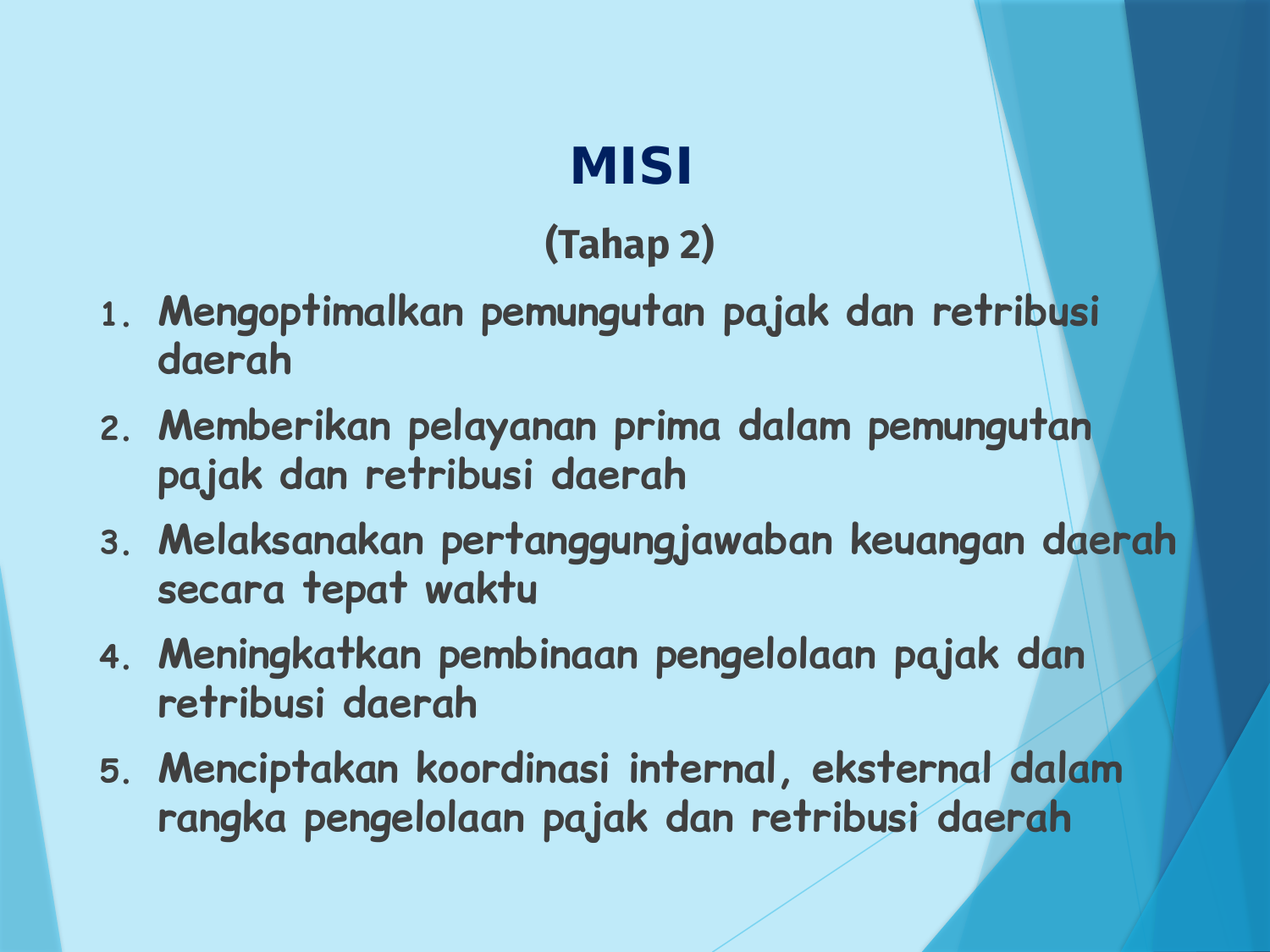

MISI
(Tahap 2)
Mengoptimalkan pemungutan pajak dan retribusi daerah
Memberikan pelayanan prima dalam pemungutan pajak dan retribusi daerah
Melaksanakan pertanggungjawaban keuangan daerah secara tepat waktu
Meningkatkan pembinaan pengelolaan pajak dan retribusi daerah
Menciptakan koordinasi internal, eksternal dalam rangka pengelolaan pajak dan retribusi daerah